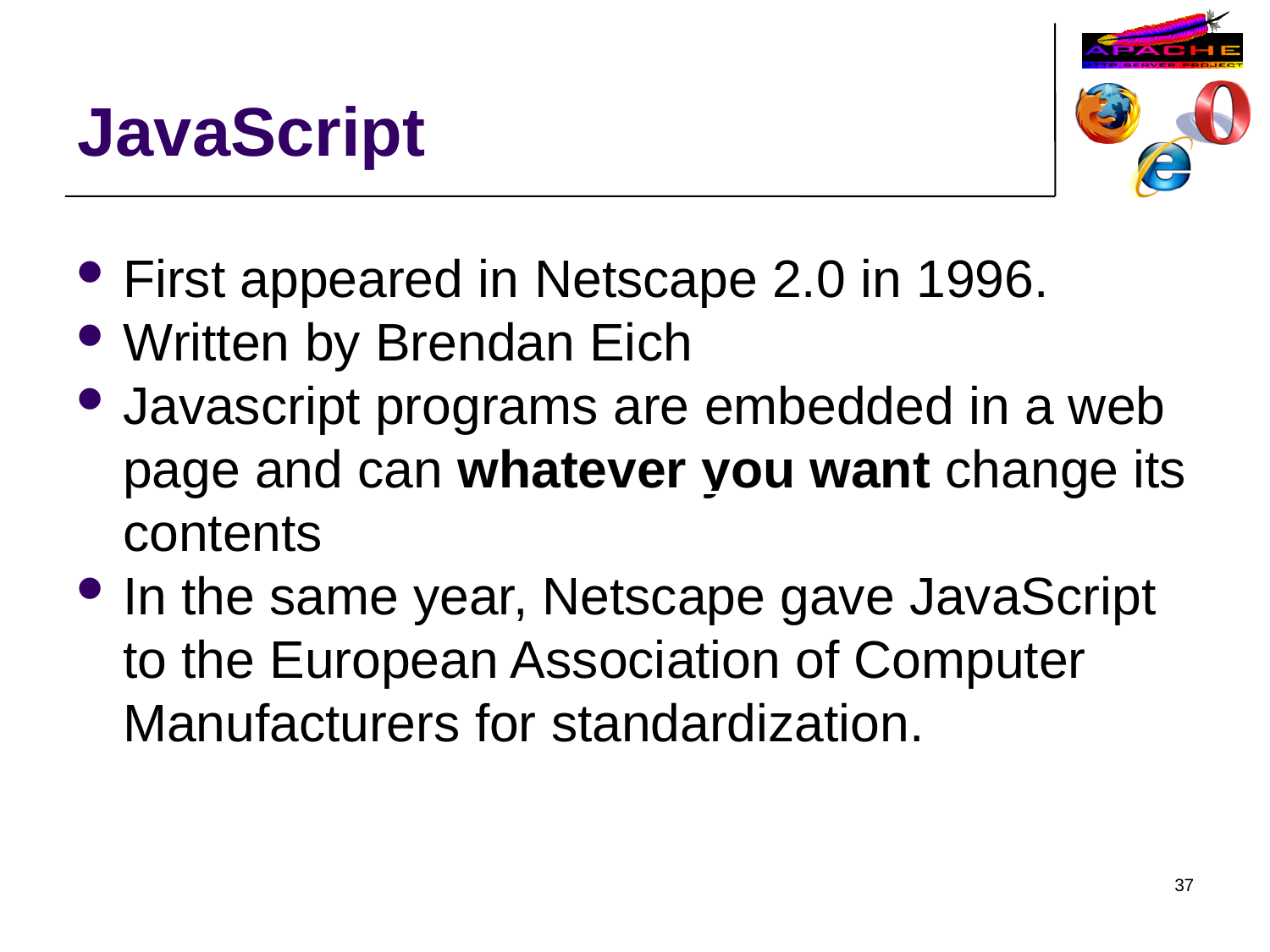

JavaScript
First appeared in Netscape 2.0 in 1996.
Written by Brendan Eich
Javascript programs are embedded in a web page and can whatever you want change its contents
In the same year, Netscape gave JavaScript to the European Association of Computer Manufacturers for standardization.
37